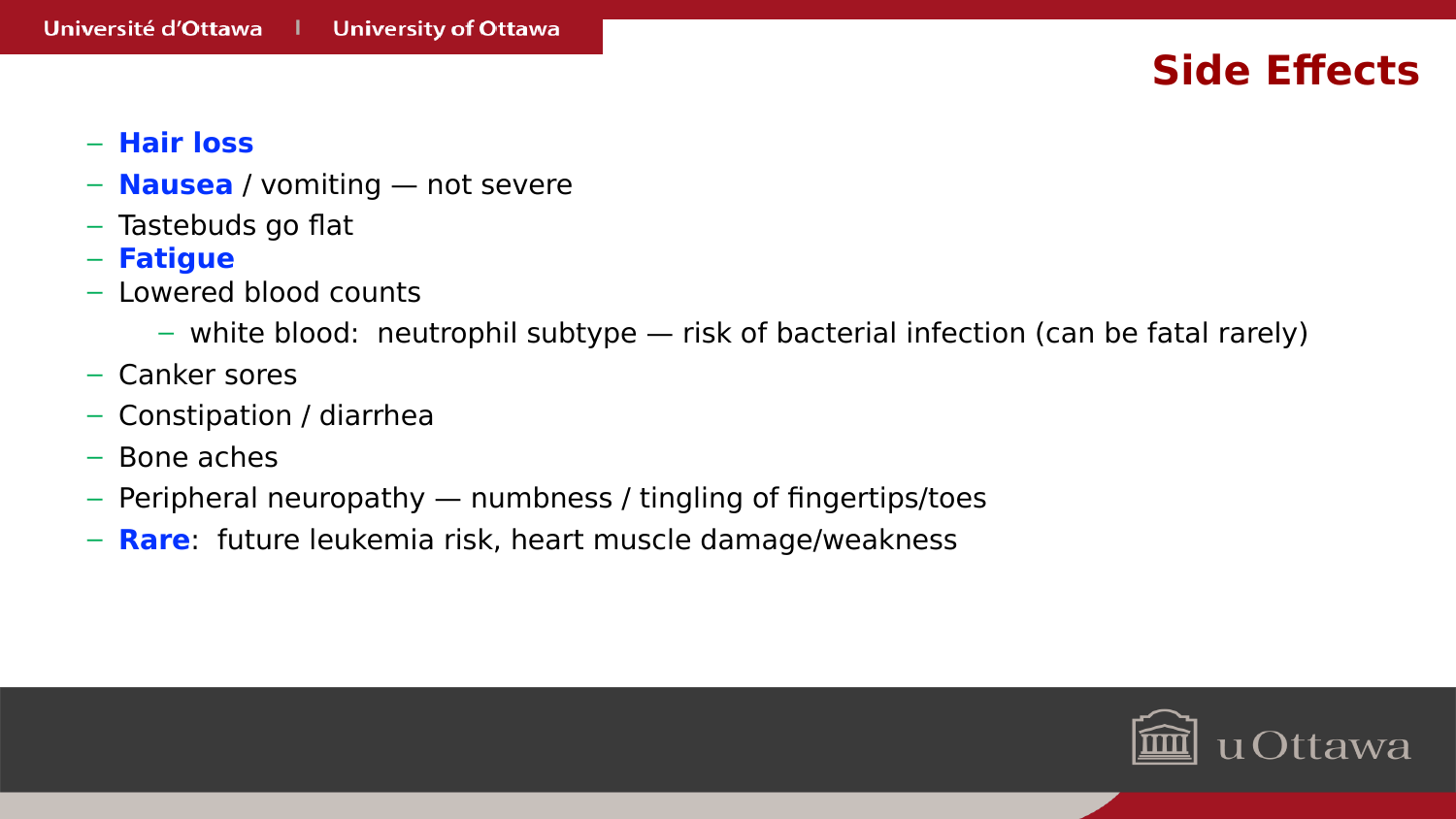

# Side Effects
Hair loss
Nausea / vomiting — not severe
Tastebuds go flat
Fatigue
Lowered blood counts
white blood:  neutrophil subtype — risk of bacterial infection (can be fatal rarely)
Canker sores
Constipation / diarrhea
Bone aches
Peripheral neuropathy — numbness / tingling of fingertips/toes
Rare:  future leukemia risk, heart muscle damage/weakness